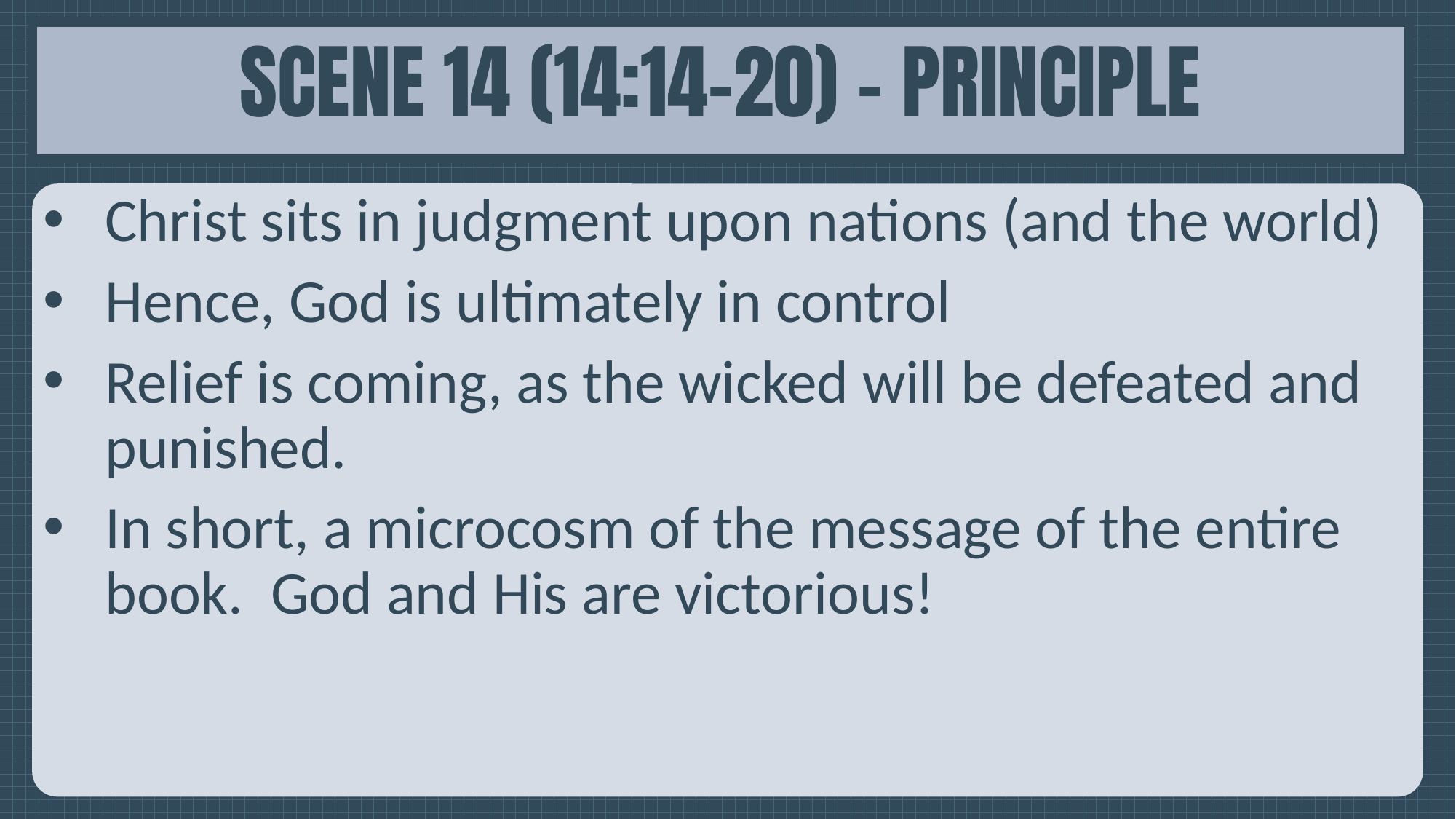

# Scene 14 (14:14-20) - Principle

Christ sits in judgment upon nations (and the world)
Hence, God is ultimately in control
Relief is coming, as the wicked will be defeated and punished.
In short, a microcosm of the message of the entire book.  God and His are victorious!